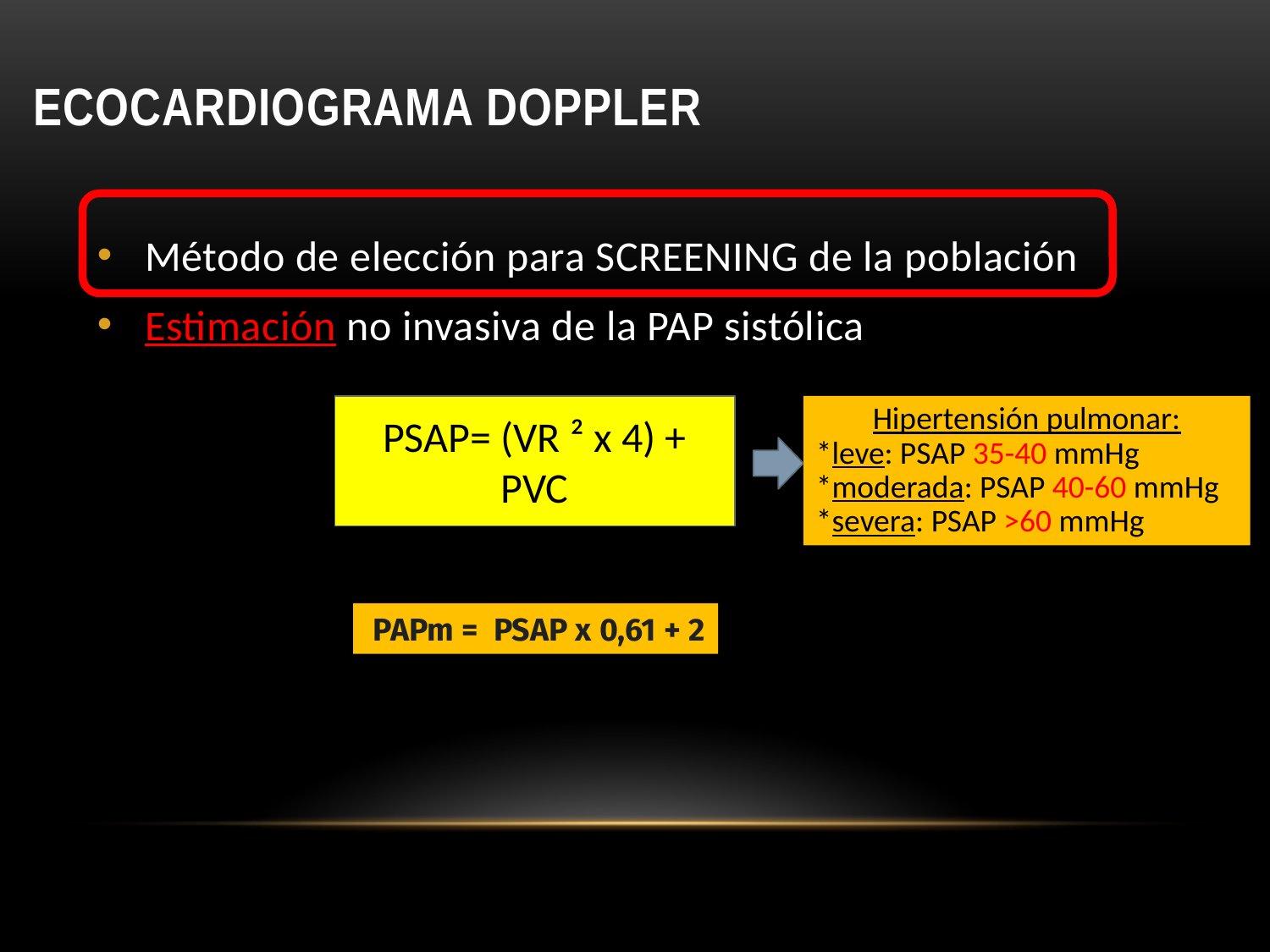

# Ecocardiograma doppler

Método de elección para SCREENING de la población
Estimación no invasiva de la PAP sistólica
PSAP= (VR ² x 4) + PVC
Hipertensión pulmonar:
*leve: PSAP 35-40 mmHg
*moderada: PSAP 40-60 mmHg
*severa: PSAP >60 mmHg

 PAPm =  PSAP x 0,61 + 2